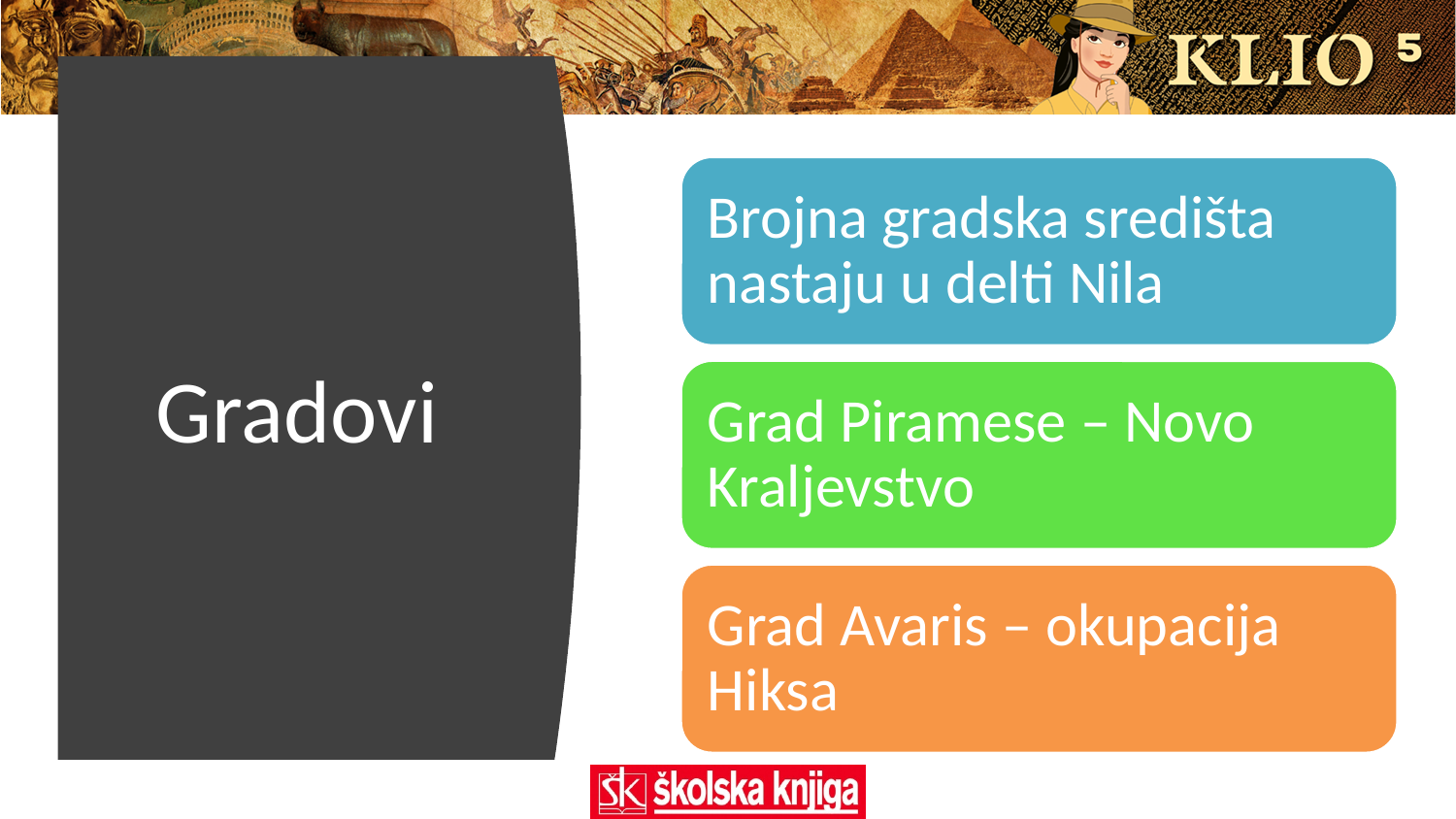

# Gradovi
Brojna gradska središta nastaju u delti Nila
Grad Piramese – Novo Kraljevstvo
Grad Avaris – okupacija Hiksa